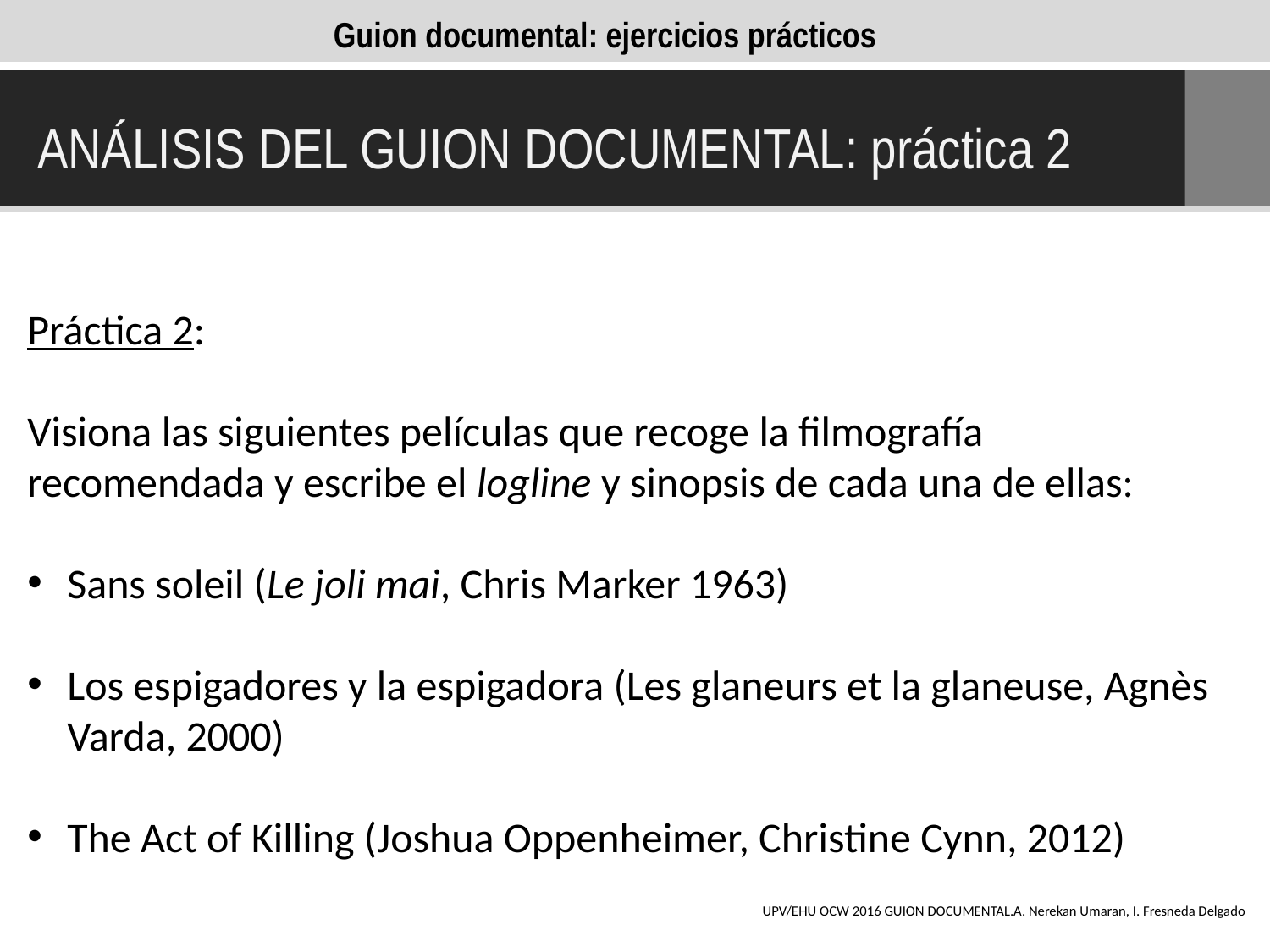

Guion documental: ejercicios prácticos

ANÁLISIS DEL GUION DOCUMENTAL: práctica 2

Práctica 2:

Visiona las siguientes películas que recoge la filmografía recomendada y escribe el logline y sinopsis de cada una de ellas:

Sans soleil (Le joli mai, Chris Marker 1963)

Los espigadores y la espigadora (Les glaneurs et la glaneuse, Agnès Varda, 2000)

The Act of Killing (Joshua Oppenheimer, Christine Cynn, 2012)